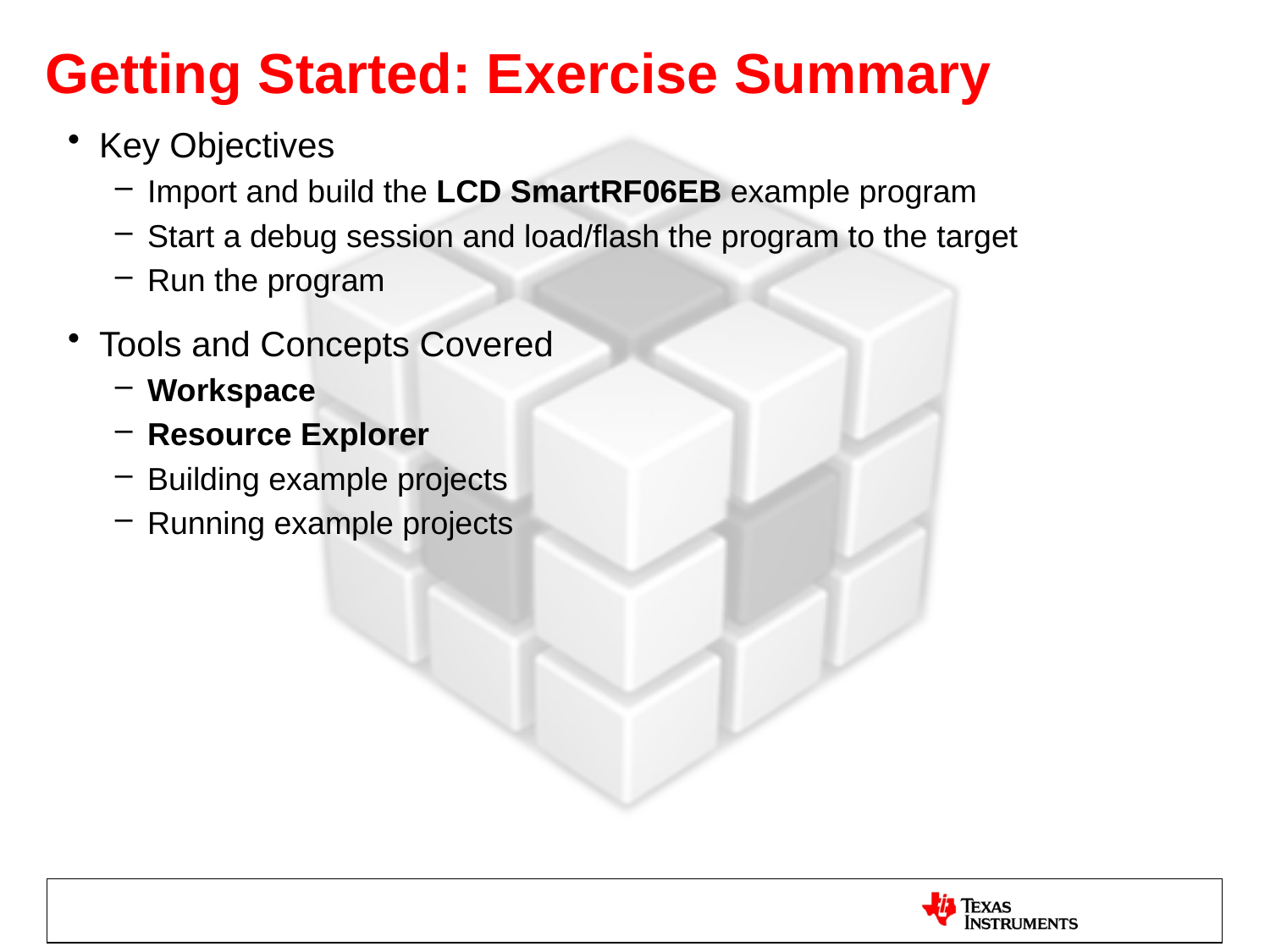

# Getting Started: Exercise Summary
Key Objectives
Import and build the LCD SmartRF06EB example program
Start a debug session and load/flash the program to the target
Run the program
Tools and Concepts Covered
Workspace
Resource Explorer
Building example projects
Running example projects